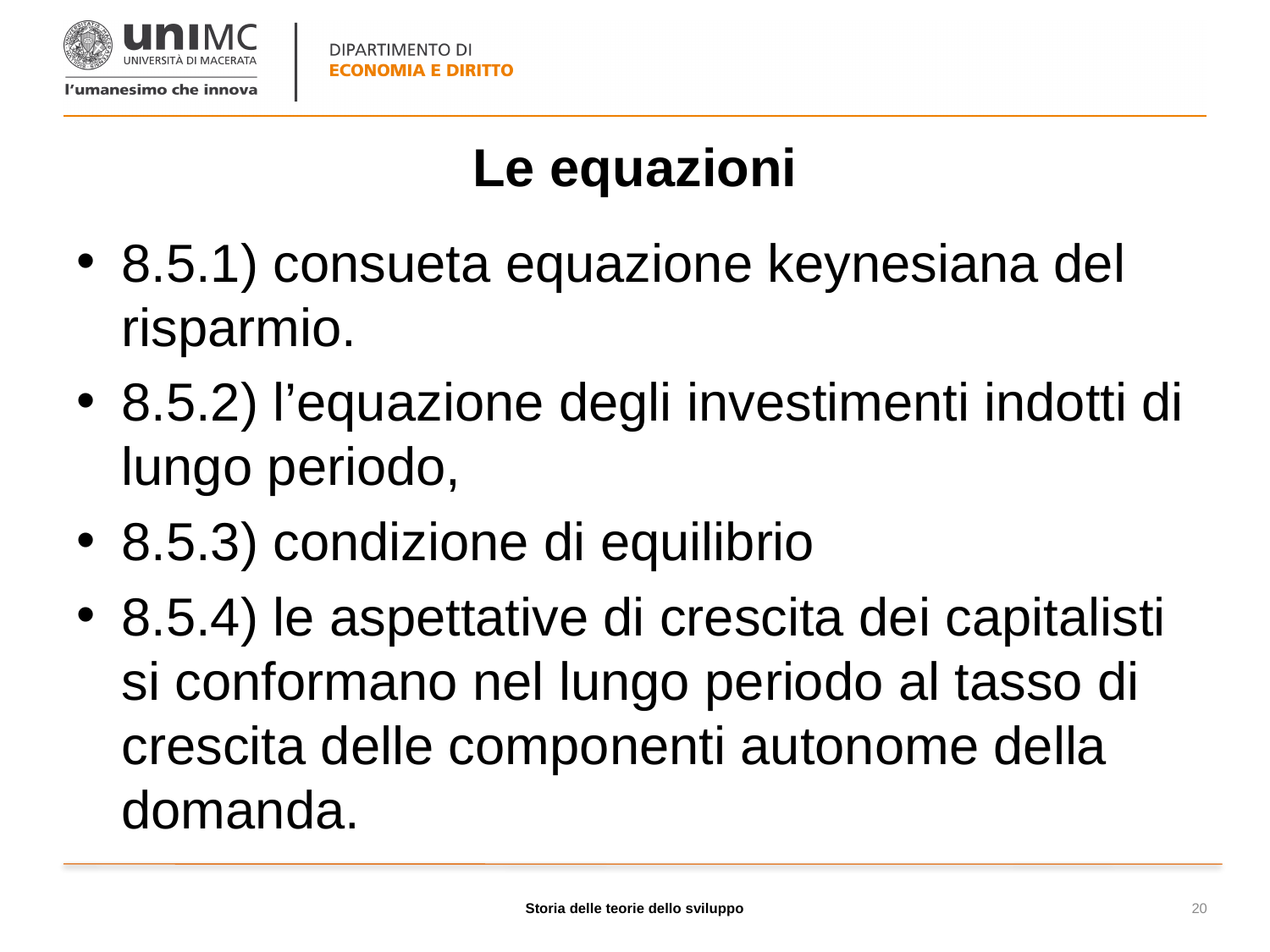

# Le equazioni
8.5.1) consueta equazione keynesiana del risparmio.
8.5.2) l’equazione degli investimenti indotti di lungo periodo,
8.5.3) condizione di equilibrio
8.5.4) le aspettative di crescita dei capitalisti si conformano nel lungo periodo al tasso di crescita delle componenti autonome della domanda.
Storia delle teorie dello sviluppo
20